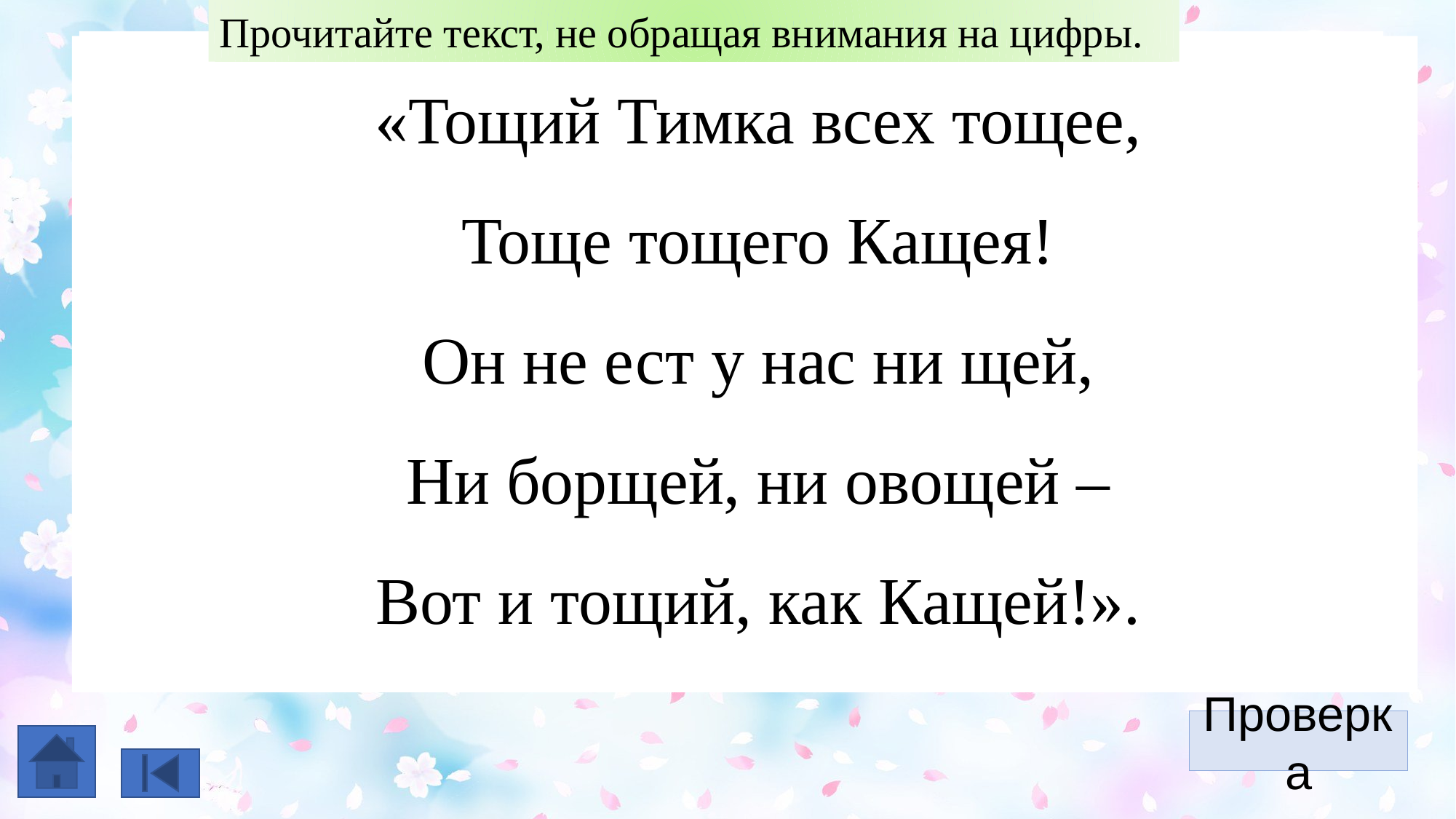

Прочитайте текст, не обращая внимания на цифры.
«Тощий Тимка всех тощее,
Тоще тощего Кащея!
Он не ест у нас ни щей,
Ни борщей, ни овощей –
Вот и тощий, как Кащей!».
«Т1ощ5ий Т66им7ка в1с3ех т5ощ77ее,
Т8ощ9е то9ще1го К3ащ92ея!
О1н н8е е43ст у4 н12ас н1и щ09ей,
Н0и б2ор1щ3ей, н4и ов44ощ6ей –
Во67т и т9ощ13ий, ка1к Ка1ще11й!».
Проверка